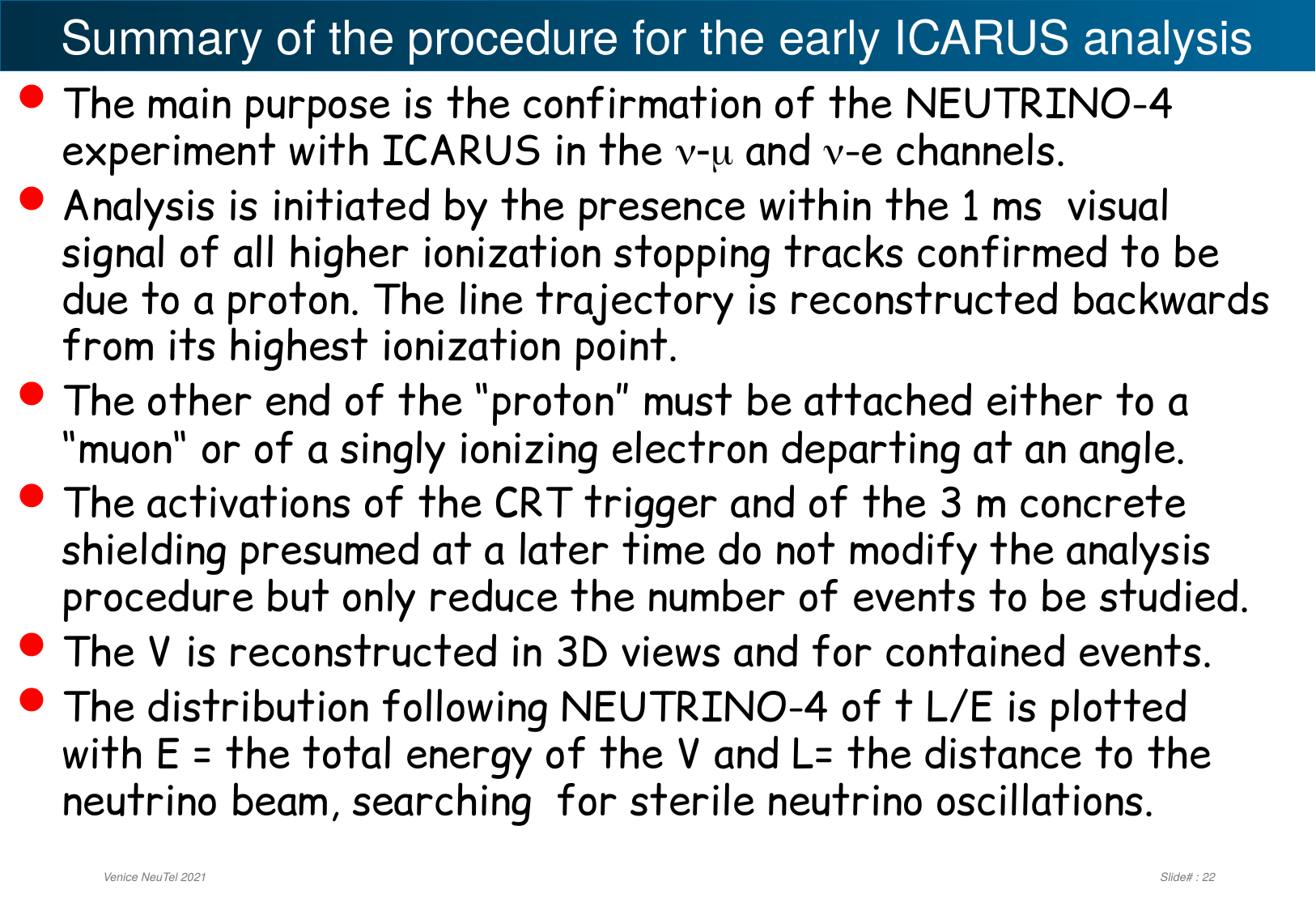

# Summary of the procedure for the early ICARUS analysis
The main purpose is the confirmation of the NEUTRINO-4 experiment with ICARUS in the ν−μ and ν-e channels.
Analysis is initiated by the presence within the 1 ms  visual signal of all higher ionization stopping tracks confirmed to be due to a proton. The line trajectory is reconstructed backwards from its highest ionization point.
The other end of the “proton” must be attached either to a “muon“ or of a singly ionizing electron departing at an angle.
The activations of the CRT trigger and of the 3 m concrete shielding presumed at a later time do not modify the analysis procedure but only reduce the number of events to be studied.
The V is reconstructed in 3D views and for contained events.
The distribution following NEUTRINO-4 of t L/E is plotted with E = the total energy of the V and L= the distance to the neutrino beam, searching  for sterile neutrino oscillations.

Venice NeuTel 2021
Slide# : 22